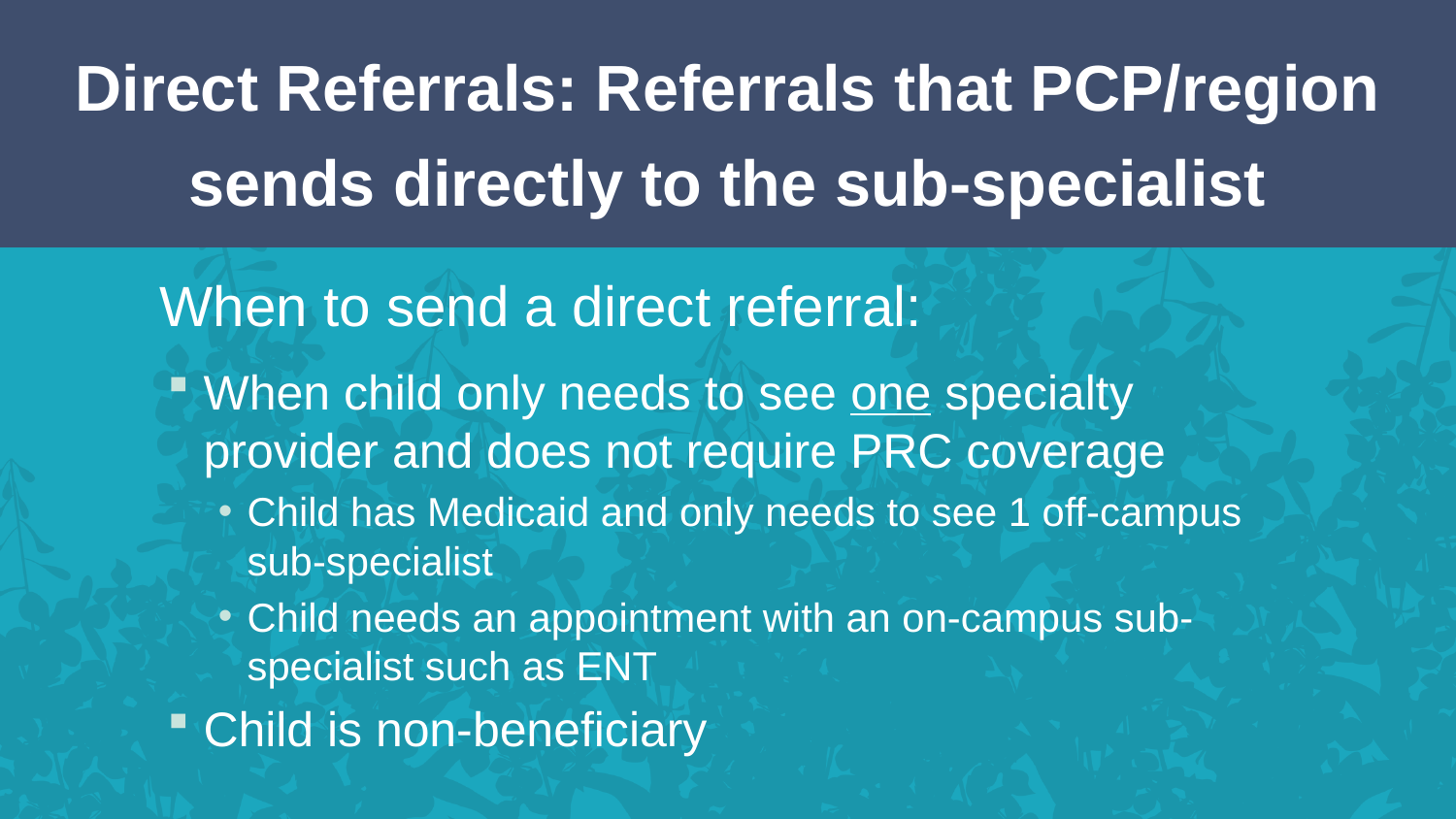

# Direct Referrals: Referrals that PCP/region sends directly to the sub-specialist
When to send a direct referral:
When child only needs to see one specialty provider and does not require PRC coverage
Child has Medicaid and only needs to see 1 off-campus sub-specialist
Child needs an appointment with an on-campus sub-specialist such as ENT
Child is non-beneficiary